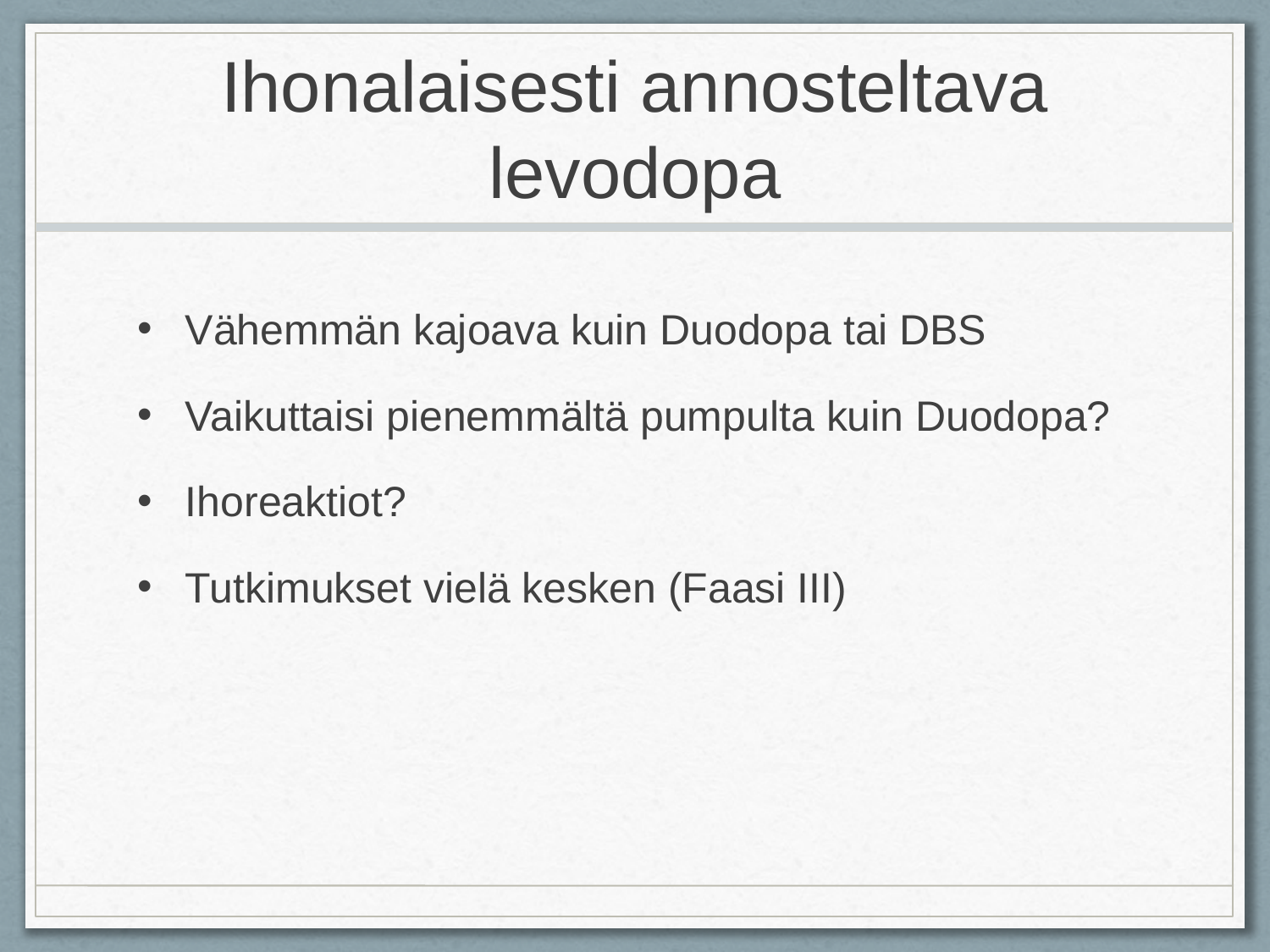

# Ihonalaisesti annosteltava levodopa
Vähemmän kajoava kuin Duodopa tai DBS
Vaikuttaisi pienemmältä pumpulta kuin Duodopa?
Ihoreaktiot?
Tutkimukset vielä kesken (Faasi III)